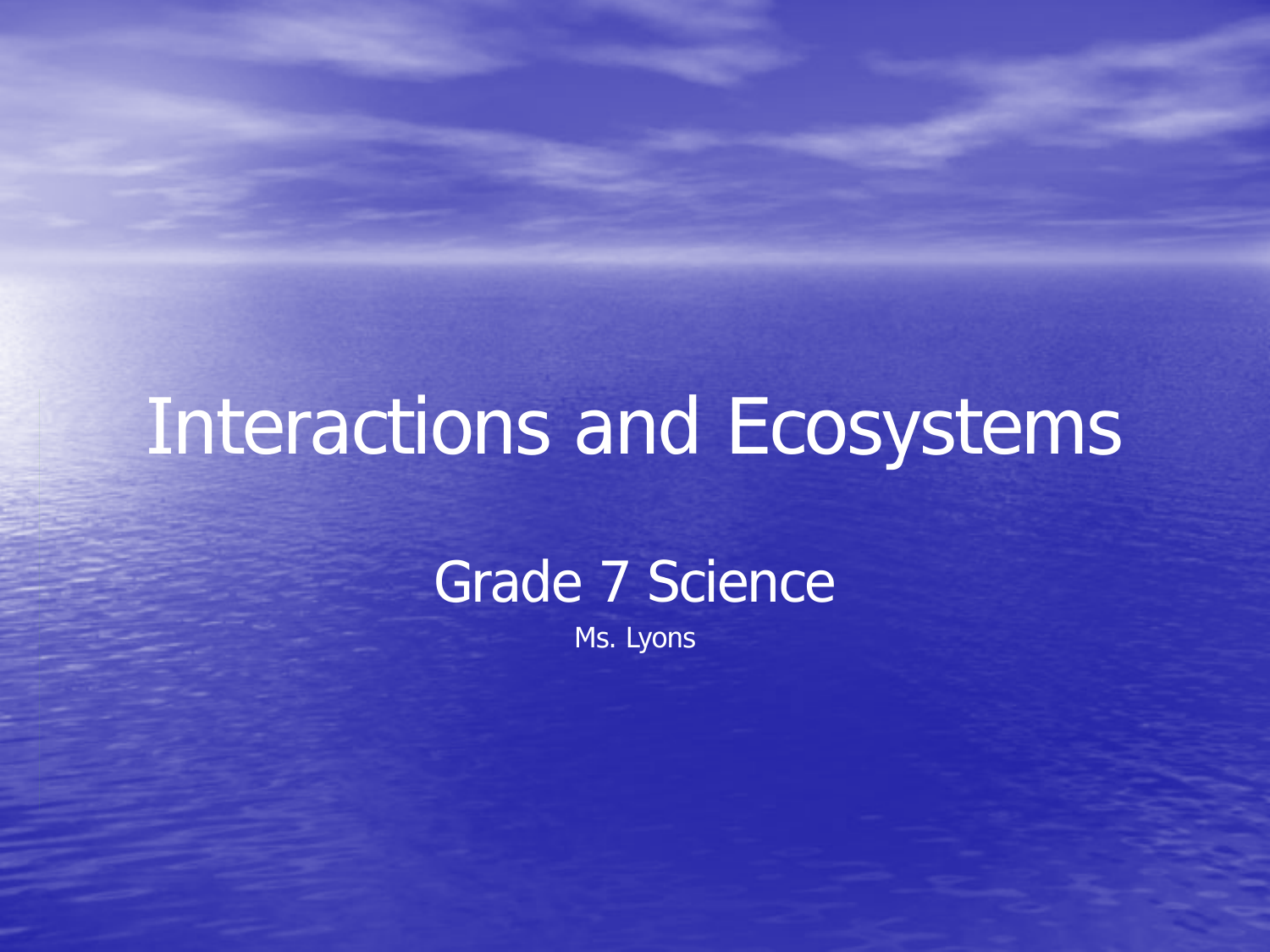

# Interactions and Ecosystems
Grade 7 Science
Ms. Lyons